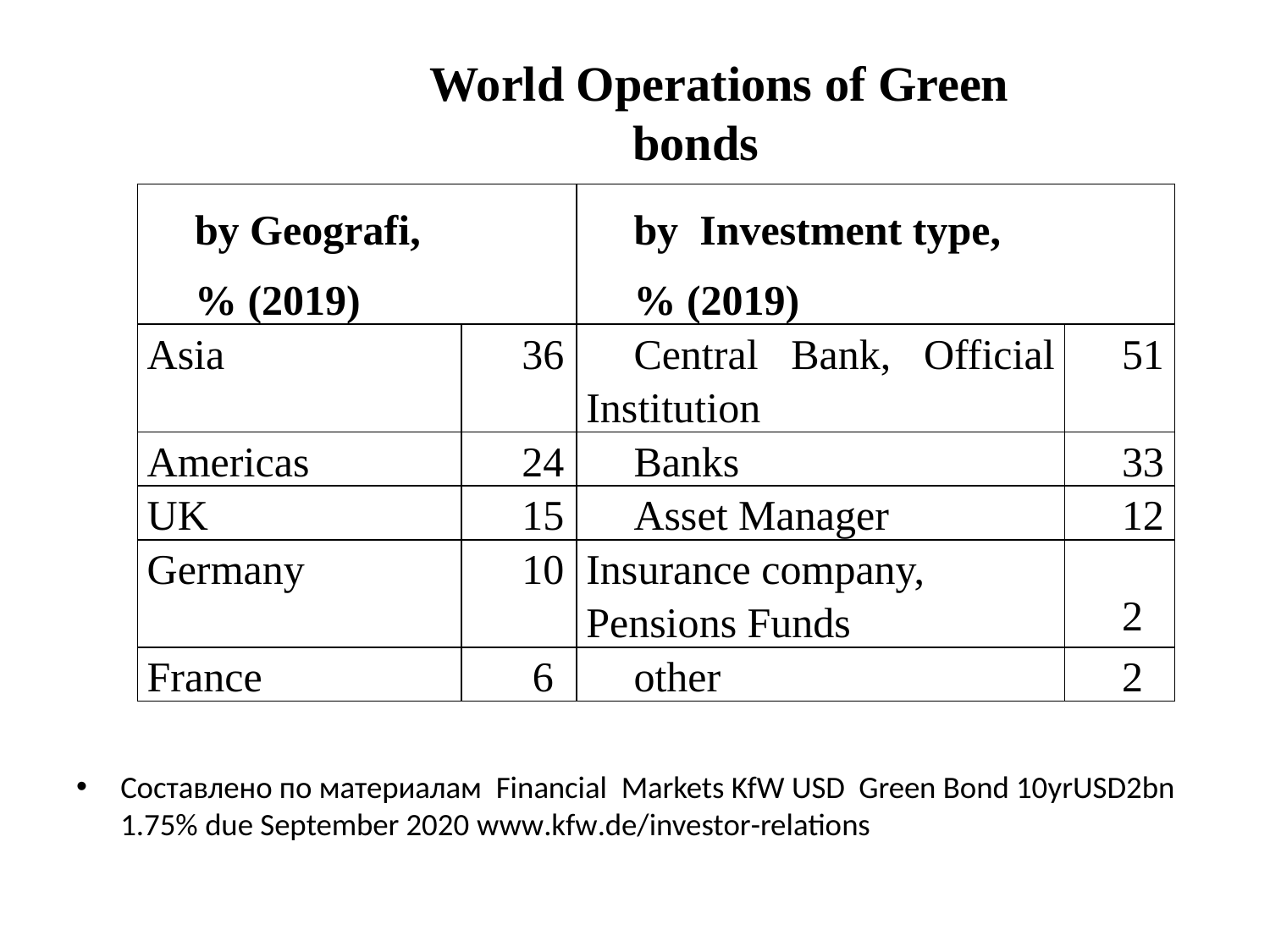

World Operations of Green bonds

| by Geografi, % (2019) |  | by Investment type, % (2019) |  |
| --- | --- | --- | --- |
| Asia | 36 | Central Bank, Official Institution | 51 |
| Americas | 24 | Banks | 33 |
| UK | 15 | Asset Manager | 12 |
| Germany | 10 | Insurance company, Pensions Funds | 2 |
| France | 6 | other | 2 |

Составлено по материалам  Financial  Markets KfW USD  Green Bond 10yrUSD2bn 1.75% due September 2020 www.kfw.de/investor-relations